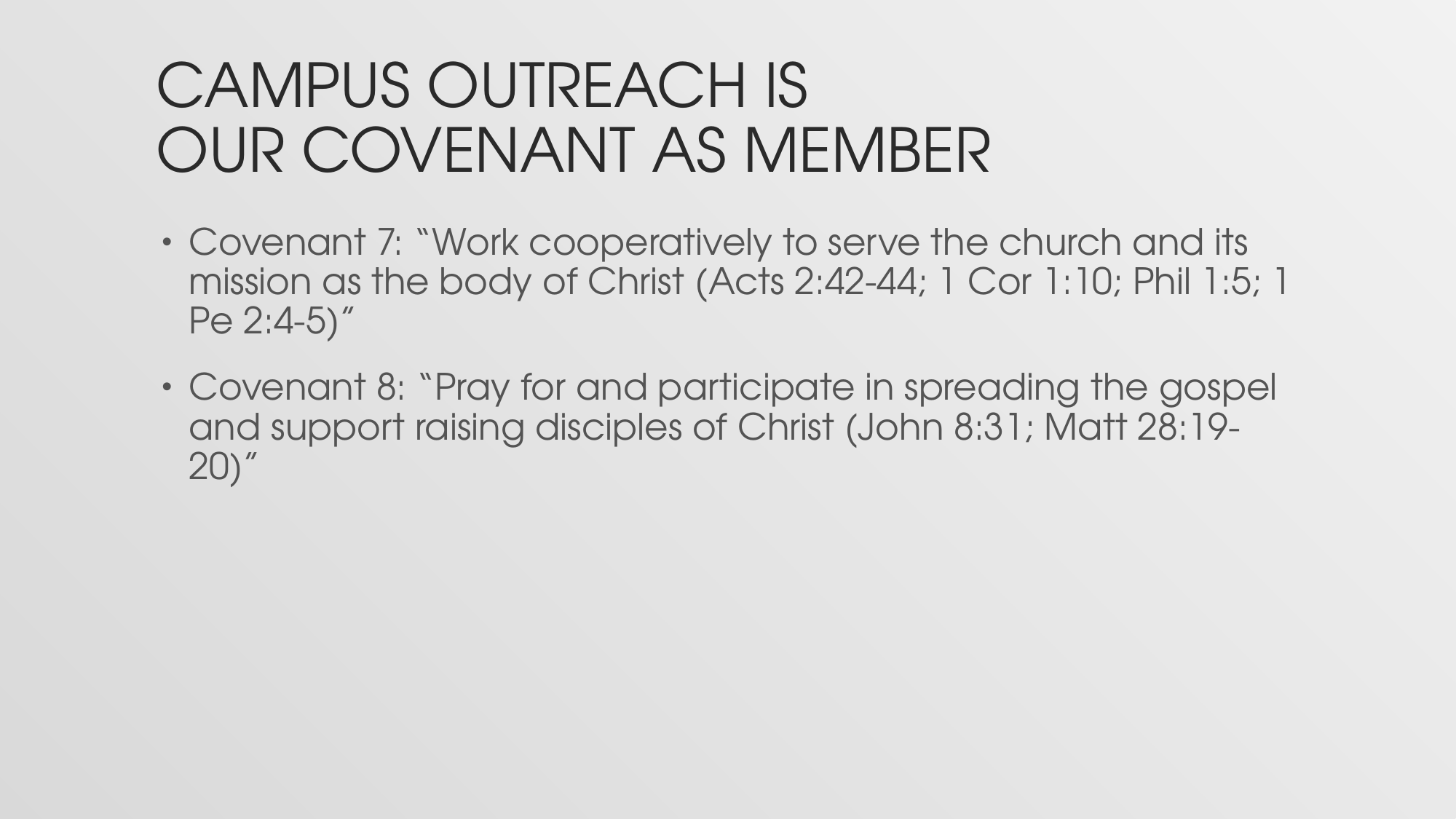

# Campus outreach is our covenant as member
Covenant 7: “Work cooperatively to serve the church and its mission as the body of Christ (Acts 2:42-44; 1 Cor 1:10; Phil 1:5; 1 Pe 2:4-5)”
Covenant 8: “Pray for and participate in spreading the gospel and support raising disciples of Christ (John 8:31; Matt 28:19-20)”